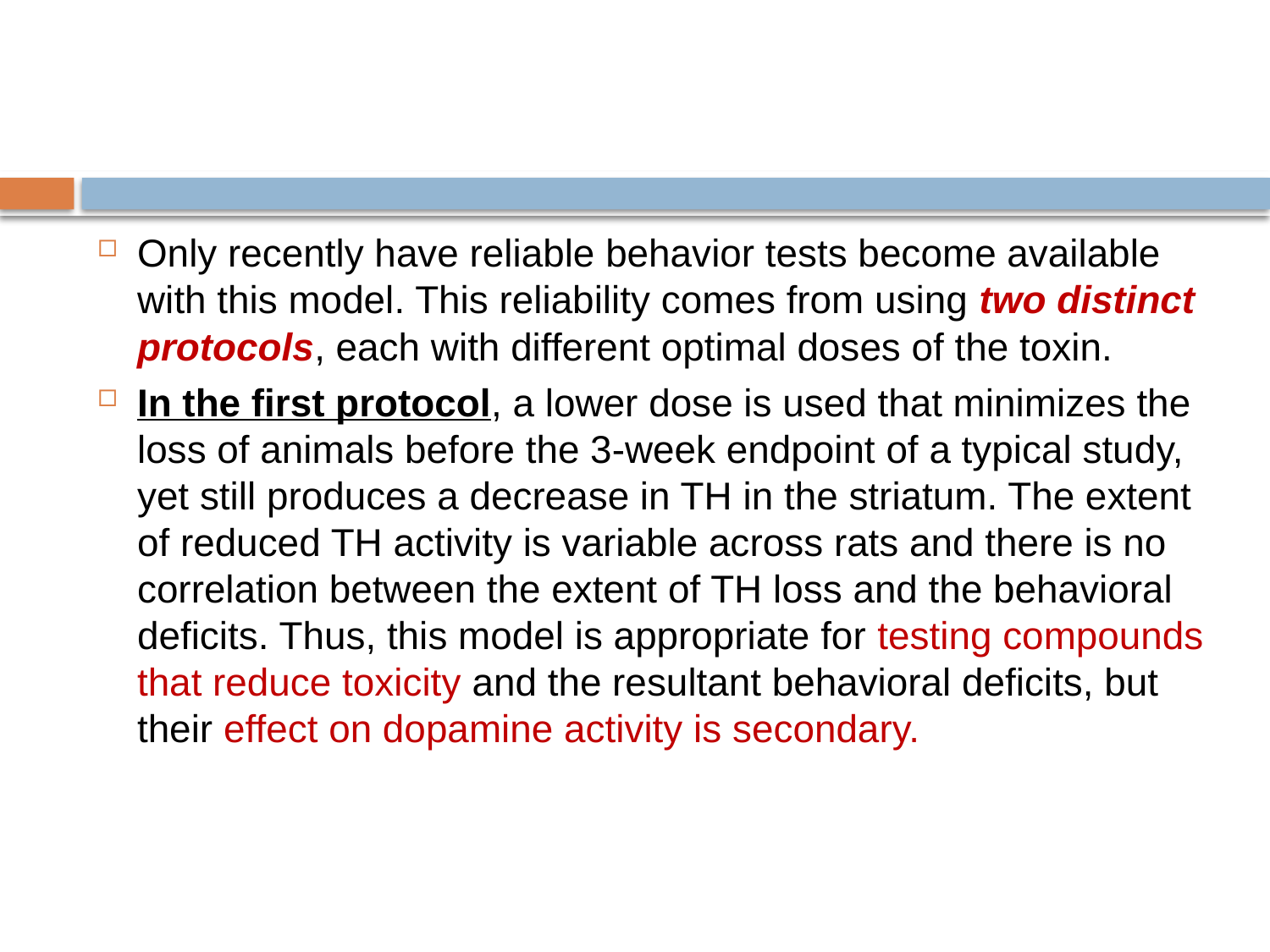

#
Only recently have reliable behavior tests become available with this model. This reliability comes from using two distinct protocols, each with different optimal doses of the toxin.
In the first protocol, a lower dose is used that minimizes the loss of animals before the 3-week endpoint of a typical study, yet still produces a decrease in TH in the striatum. The extent of reduced TH activity is variable across rats and there is no correlation between the extent of TH loss and the behavioral deficits. Thus, this model is appropriate for testing compounds that reduce toxicity and the resultant behavioral deficits, but their effect on dopamine activity is secondary.